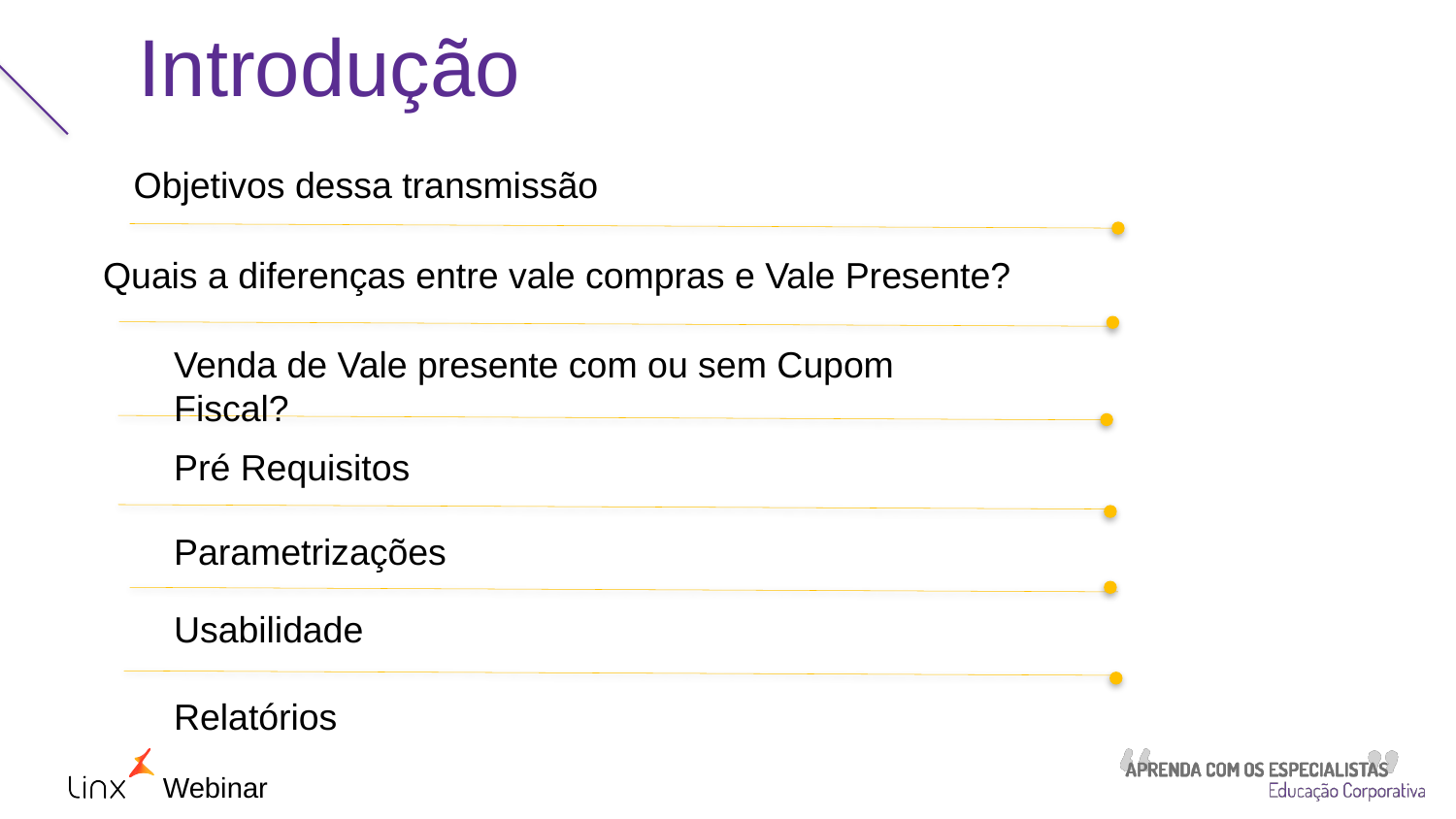

Introdução
Objetivos dessa transmissão

Quais a diferenças entre vale compras e Vale Presente?

Venda de Vale presente com ou sem Cupom Fiscal?

Pré Requisitos

Parametrizações

Usabilidade

Relatórios